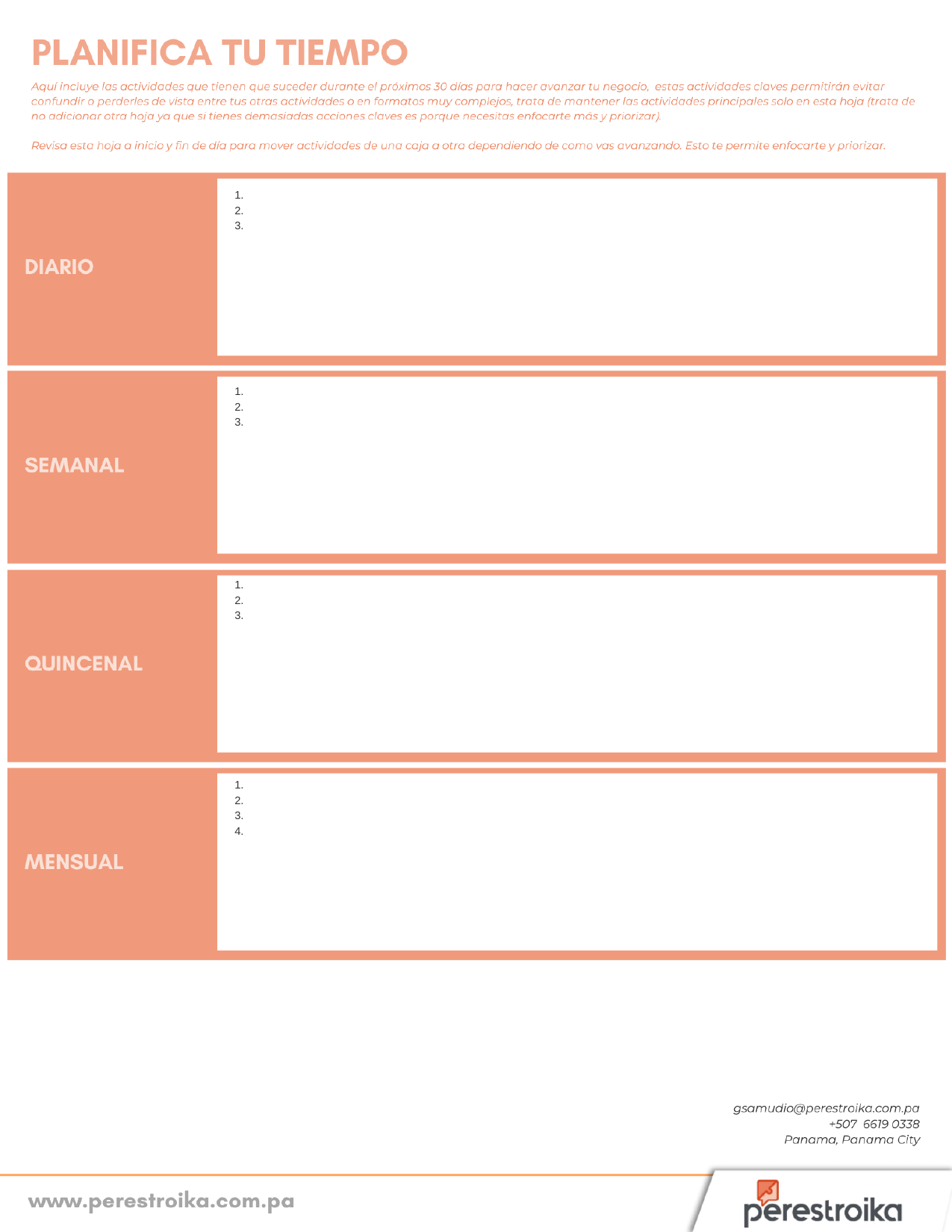

1.
2.
3.

1.
2.
3.

1.
2.
3.

1.
2.
3.
4.